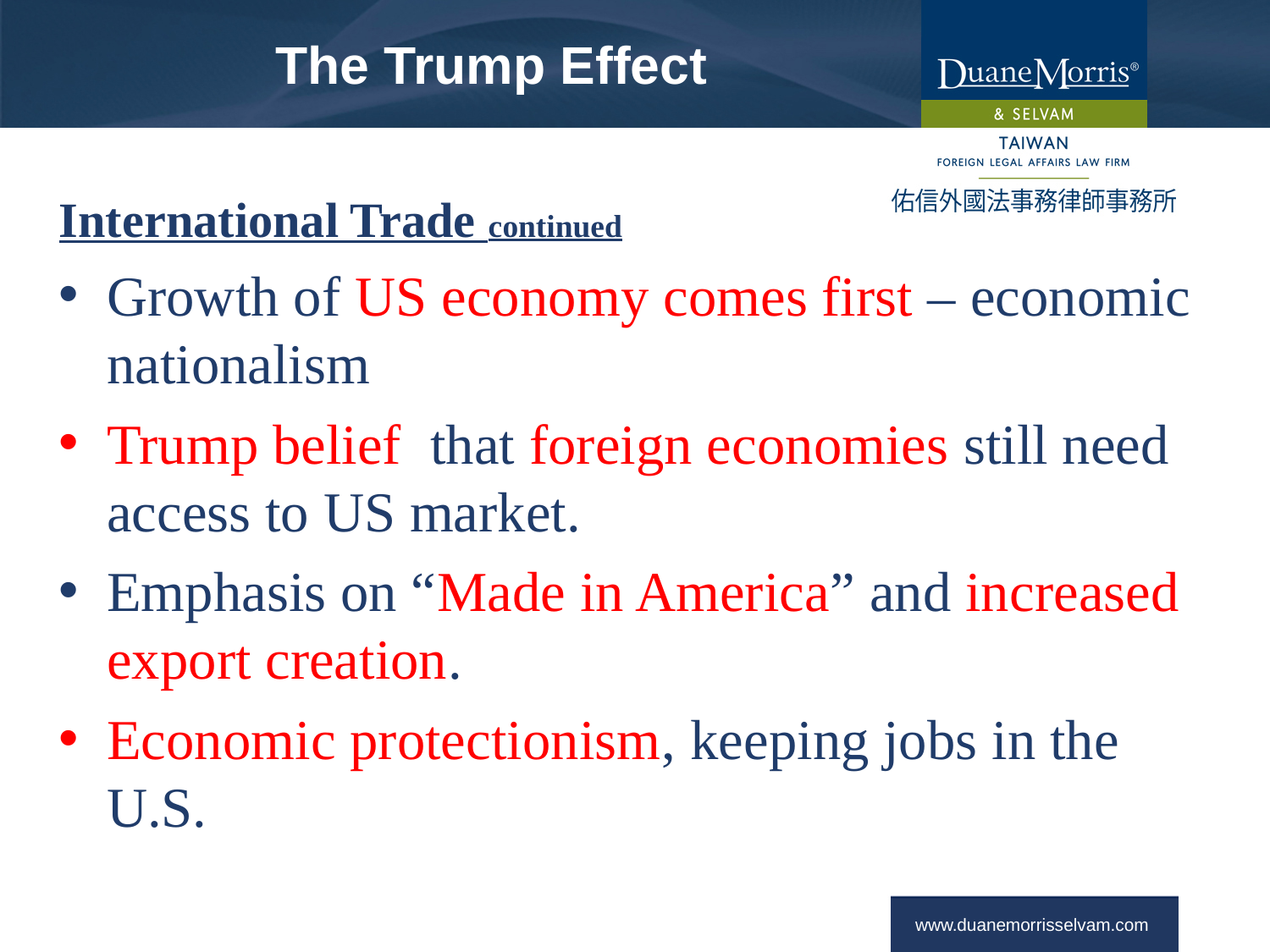

# The Trump Effect
International Trade continued
Growth of US economy comes first – economic nationalism
Trump belief  that foreign economies still need access to US market.
Emphasis on “Made in America” and increased export creation.
Economic protectionism, keeping jobs in the U.S.